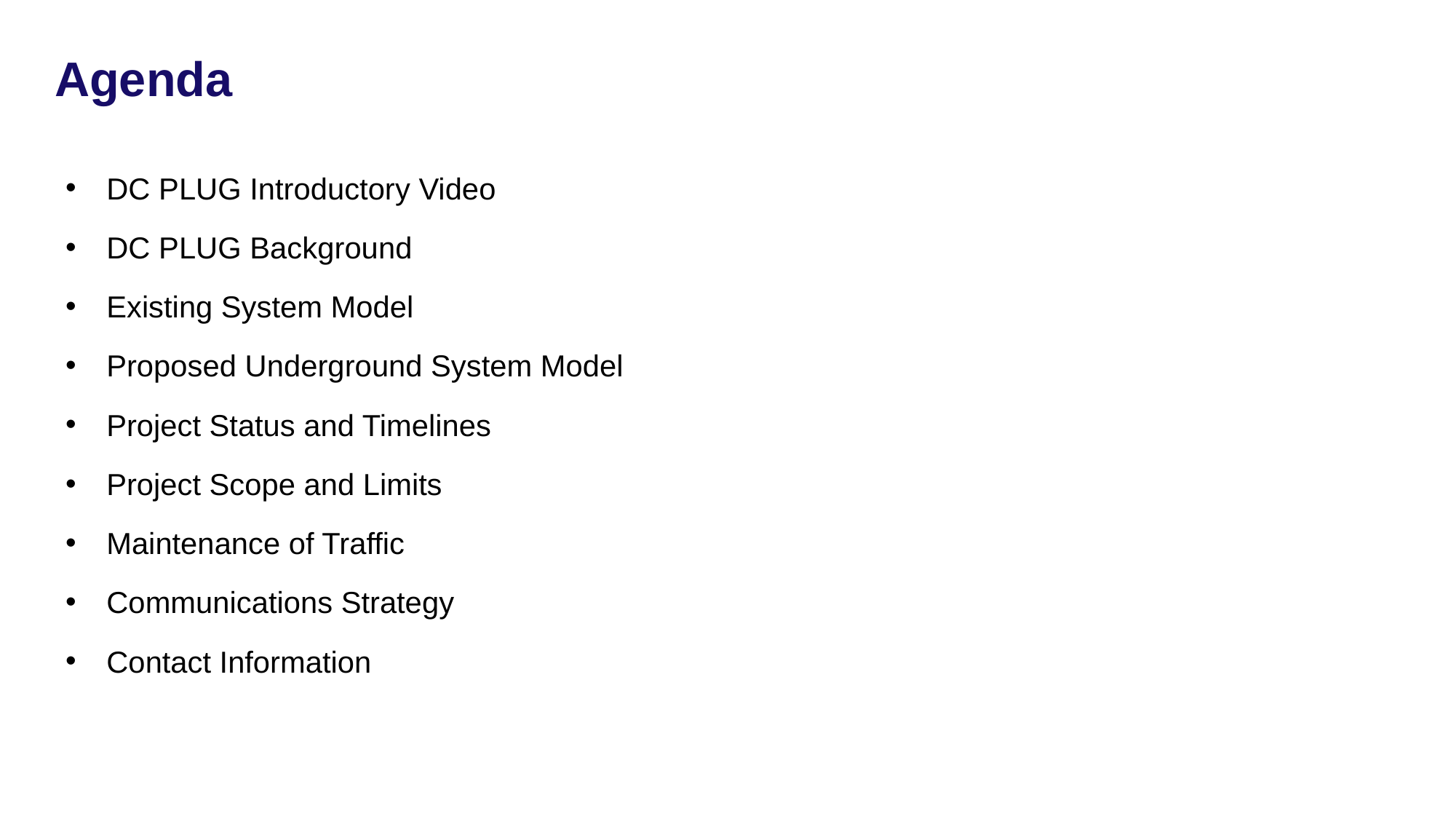

Agenda
DC PLUG Introductory Video
DC PLUG Background
Existing System Model
Proposed Underground System Model
Project Status and Timelines
Project Scope and Limits
Maintenance of Traffic
Communications Strategy
Contact Information